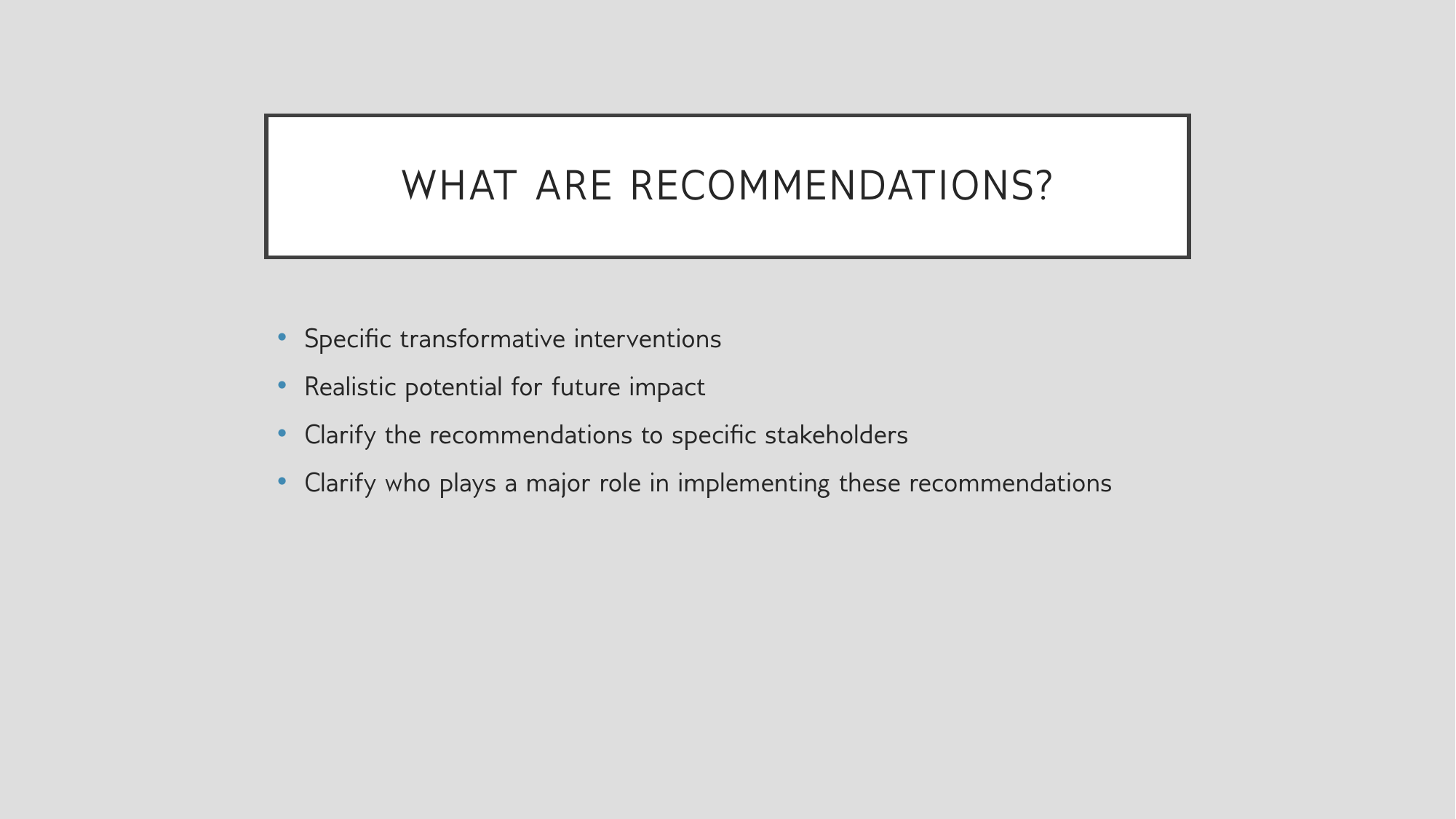

# What are recommendations?
Specific transformative interventions
Realistic potential for future impact
Clarify the recommendations to specific stakeholders
Clarify who plays a major role in implementing these recommendations